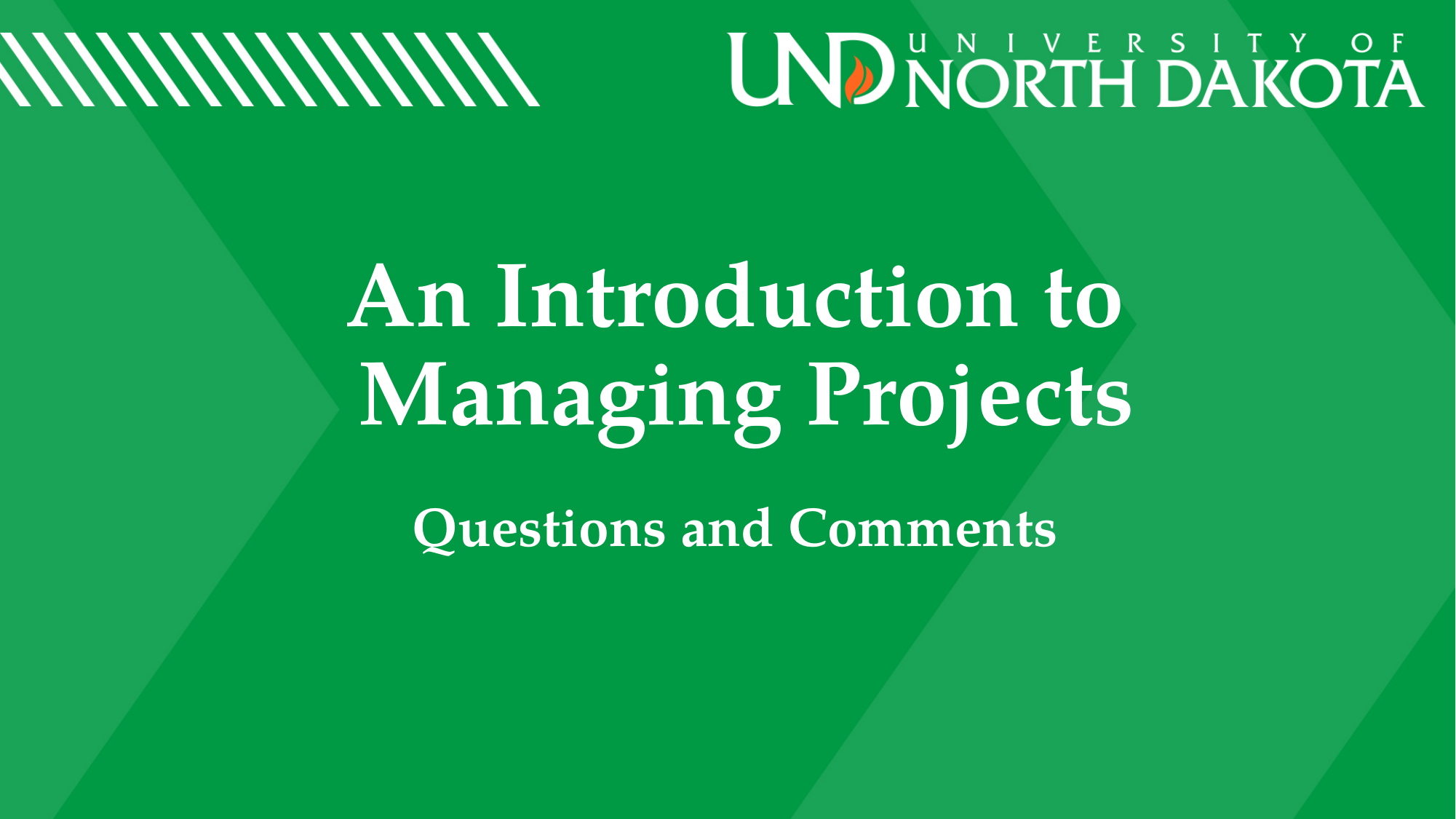

# An Introduction to Managing Projects
Questions and Comments